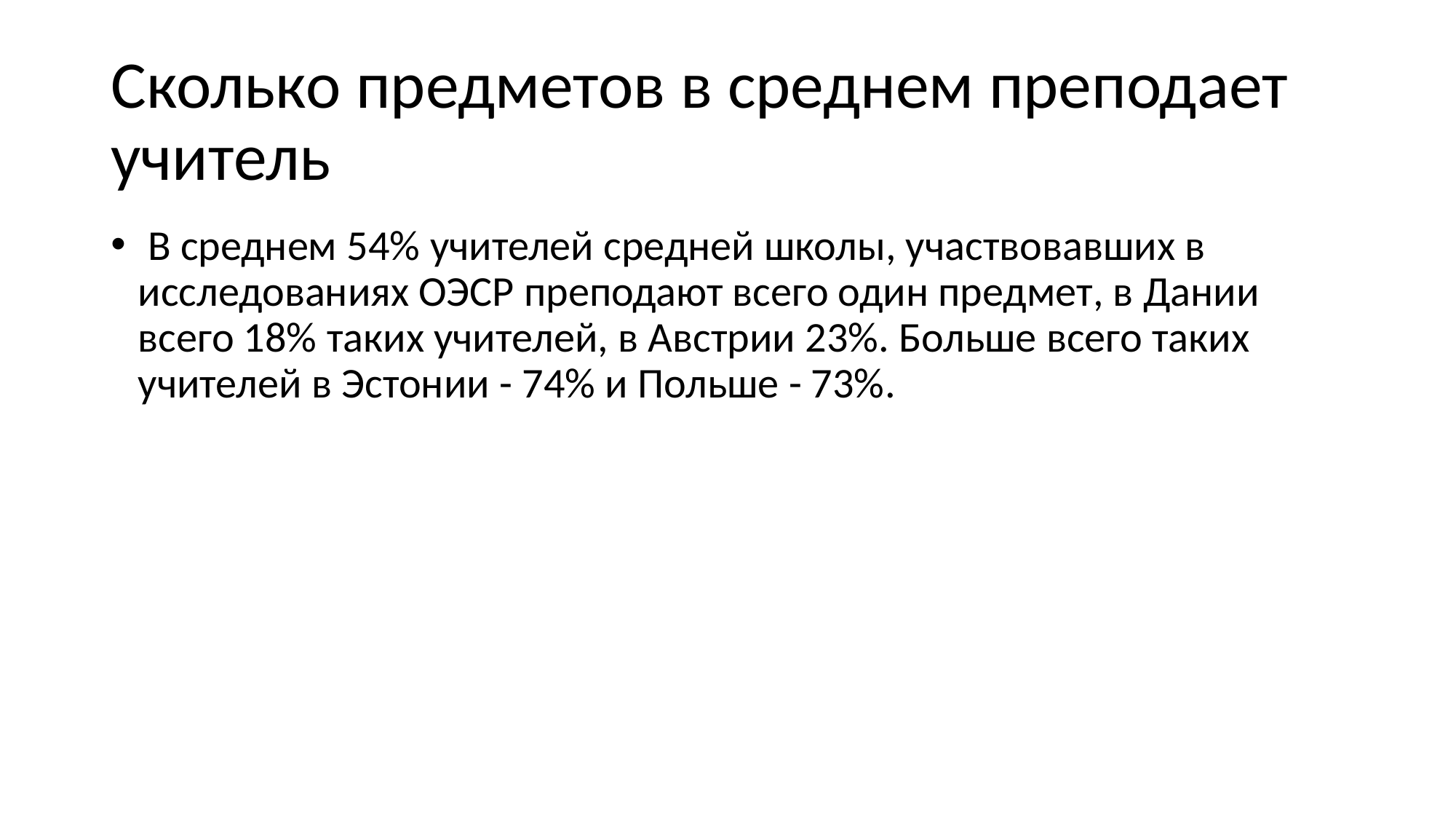

# Сколько предметов в среднем преподает учитель
 В среднем 54% учителей средней школы, участвовавших в исследованиях ОЭСР преподают всего один предмет, в Дании всего 18% таких учителей, в Австрии 23%. Больше всего таких учителей в Эстонии - 74% и Польше - 73%.